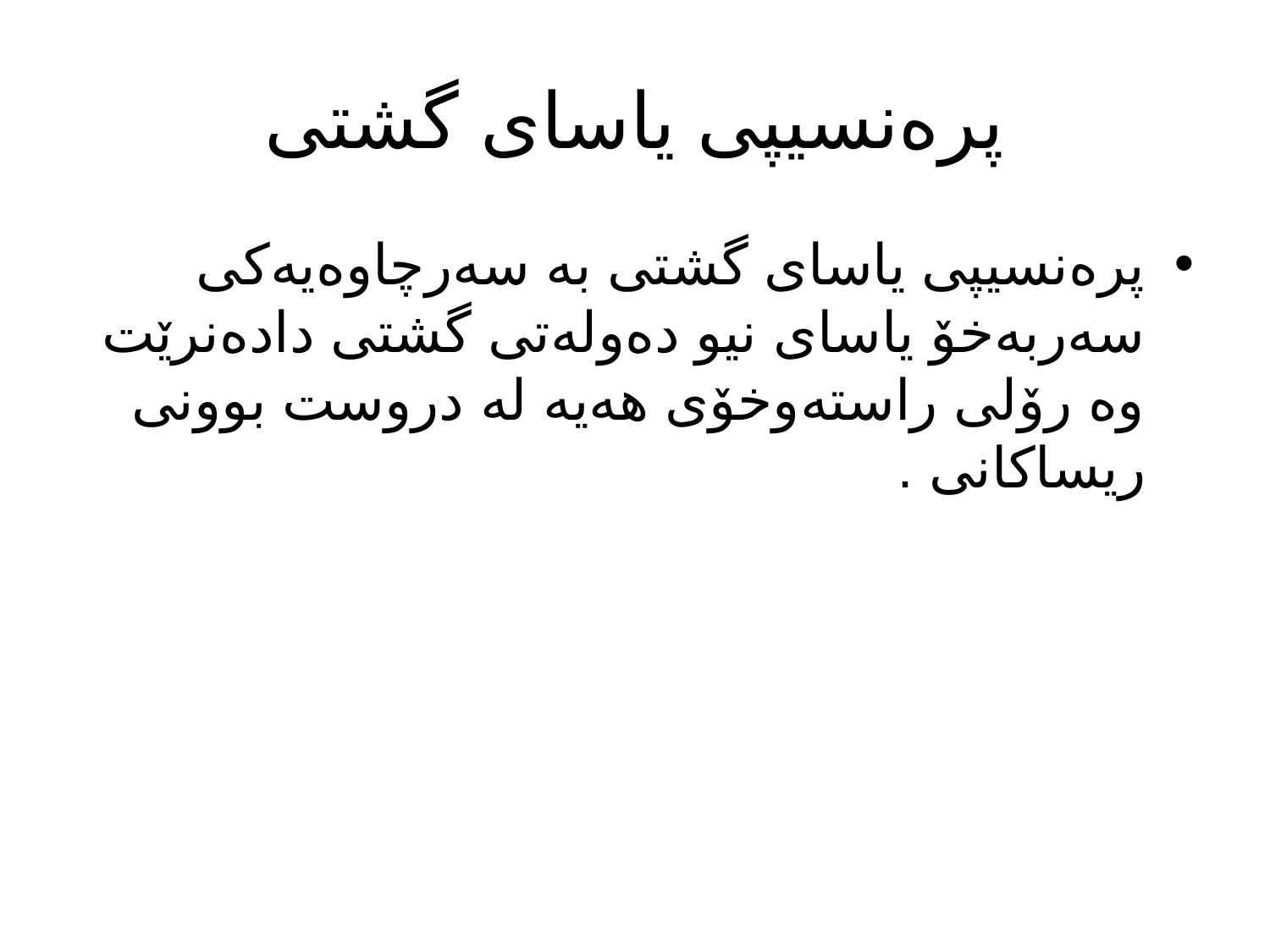

# پرەنسیپی یاسای گشتی
پرەنسیپی یاسای گشتی بە سەرچاوەیەکی سەربەخۆ یاسای نیو دەولەتی گشتی دادەنرێت وە رۆلی راستەوخۆی هەیە لە دروست بوونی ریساکانی .